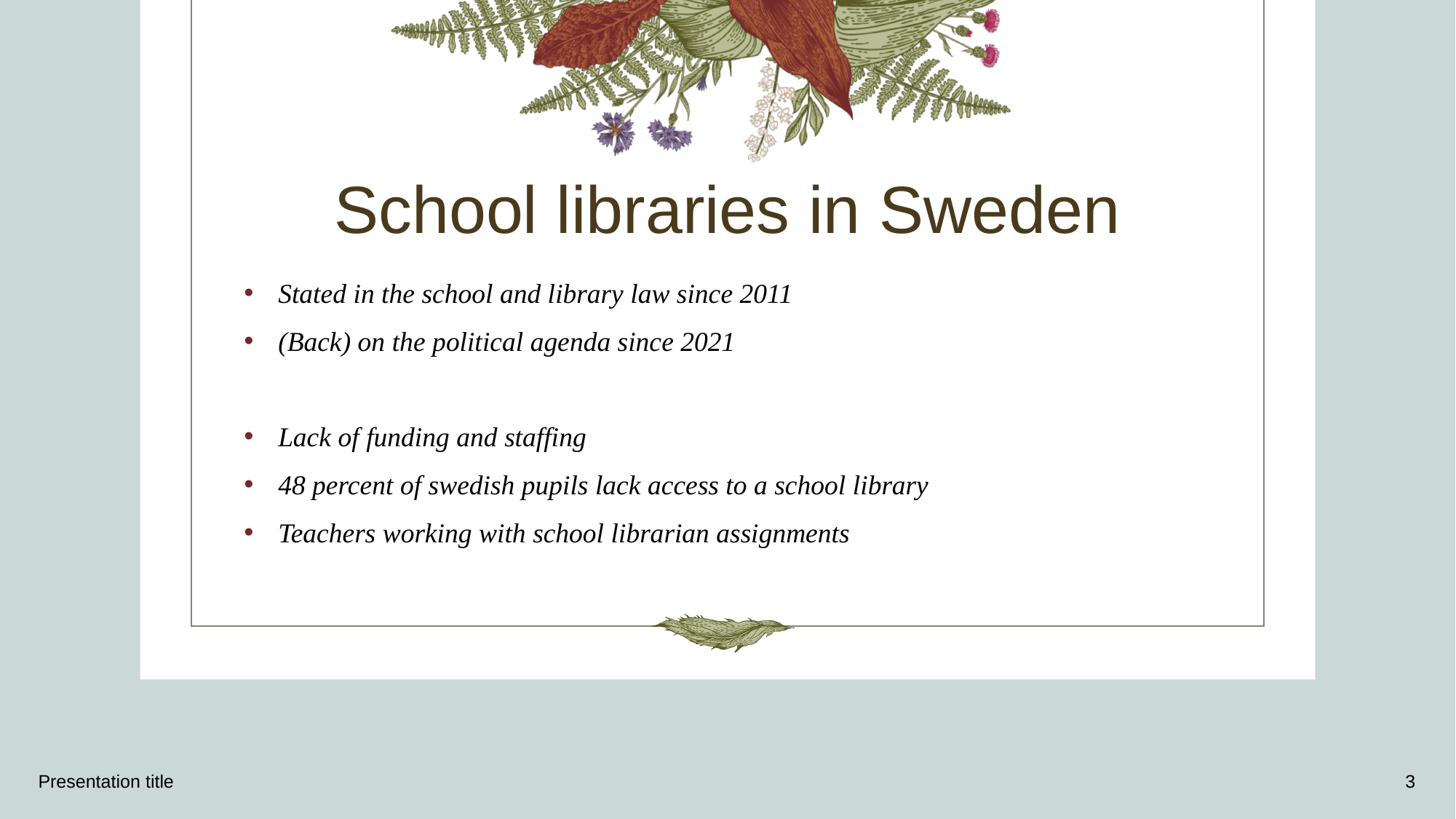

# School libraries in Sweden
Stated in the school and library law since 2011
(Back) on the political agenda since 2021

Lack of funding and staffing
48 percent of swedish pupils lack access to a school library
Teachers working with school librarian assignments

Presentation title
3